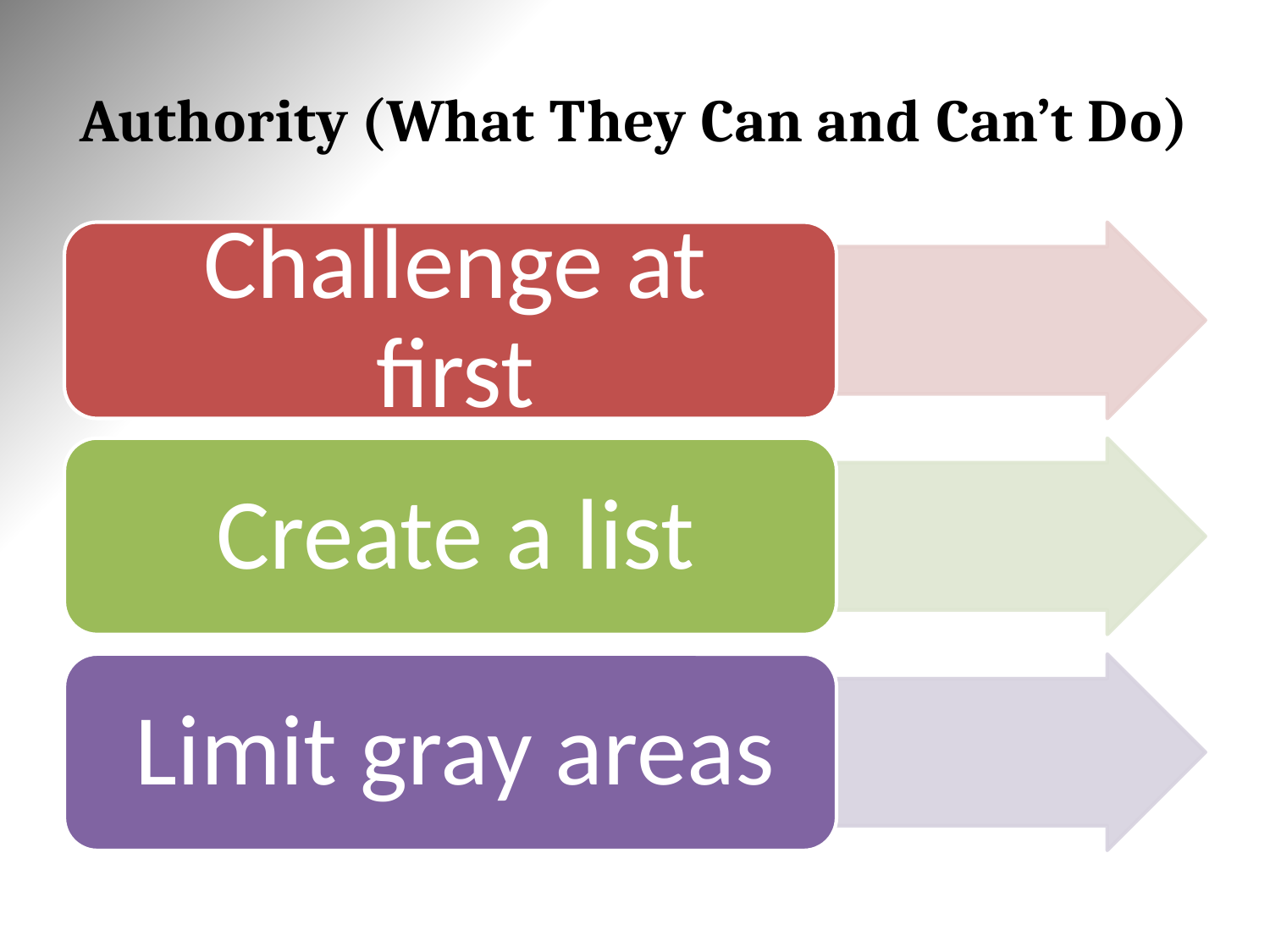

# Authority (What They Can and Can’t Do)
Challenge at first
Create a list
Limit gray areas